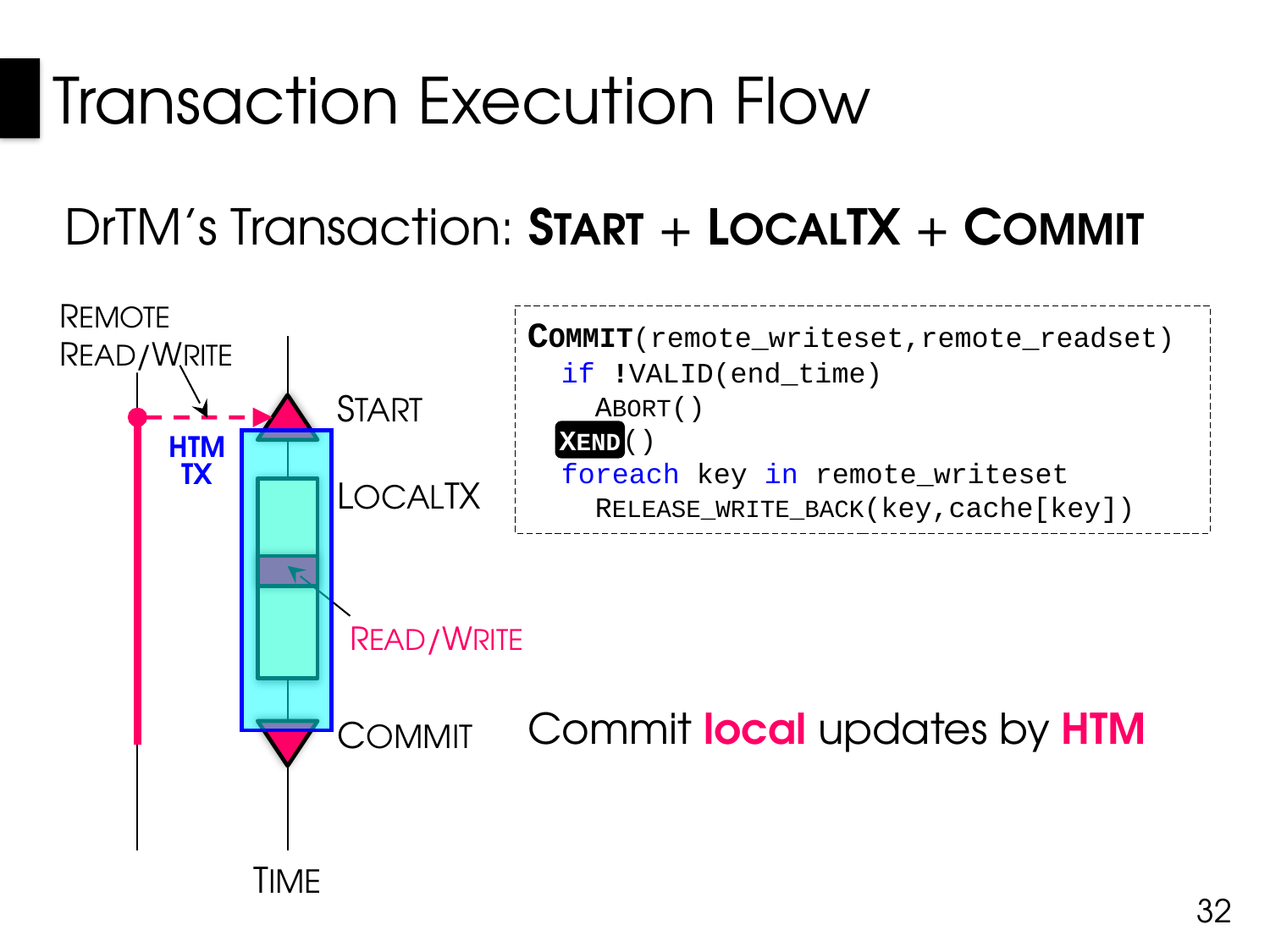

Transaction Execution Flow

DrTM’s Transaction: START + LOCALTX + COMMIT
REMOTE READ/WRITE
COMMIT(remote_writeset,remote_readset)
  if !VALID(end_time)
    ABORT()
  XEND()
  foreach key in remote_writeset
    RELEASE_WRITE_BACK(key,cache[key])
START

XEND

HTM TX
LOCALTX

READ/WRITE
Commit local updates by HTM
COMMIT

TIME
32